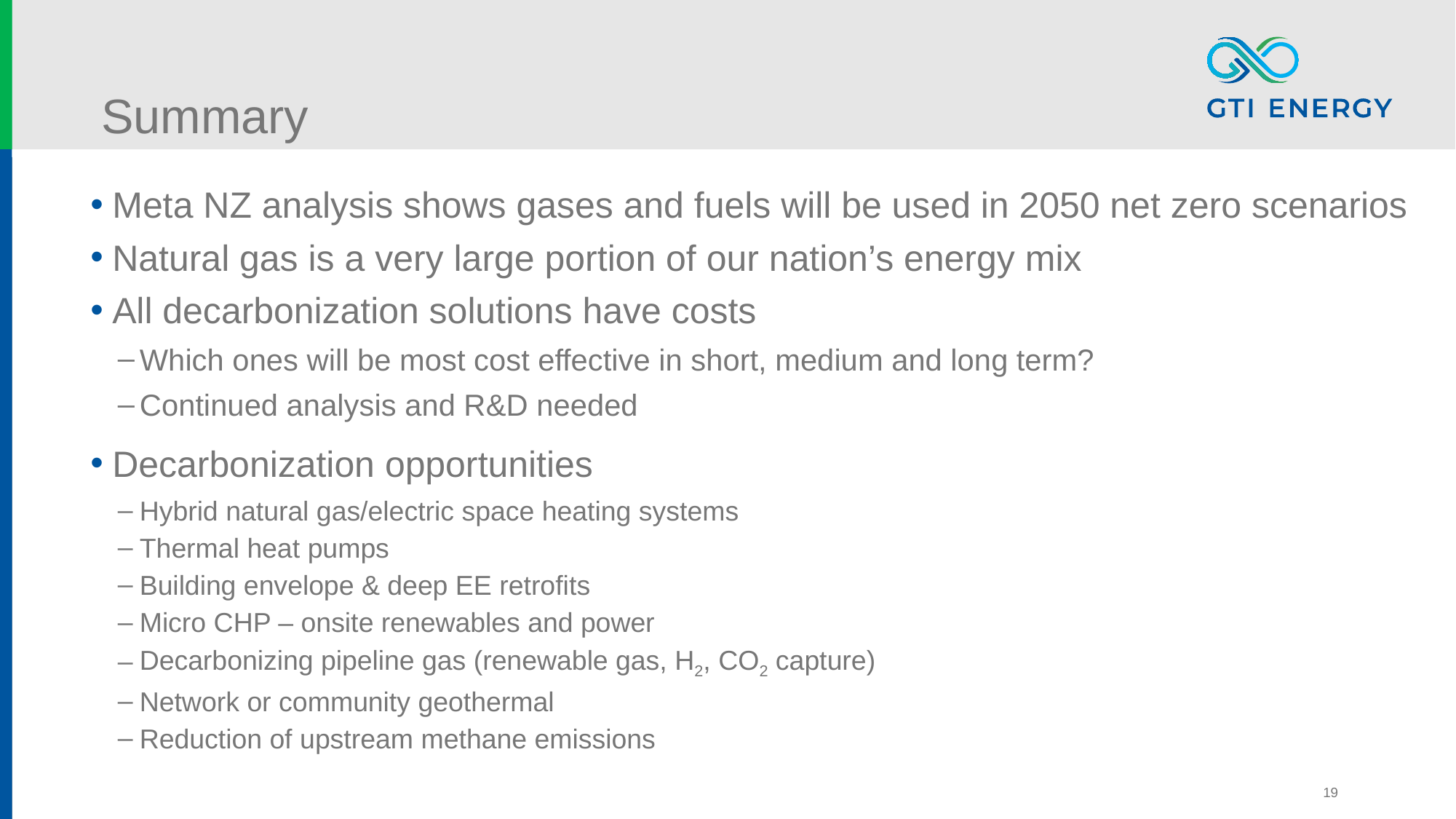

# Summary
Meta NZ analysis shows gases and fuels will be used in 2050 net zero scenarios
Natural gas is a very large portion of our nation’s energy mix
All decarbonization solutions have costs
Which ones will be most cost effective in short, medium and long term?
Continued analysis and R&D needed
Decarbonization opportunities
Hybrid natural gas/electric space heating systems
Thermal heat pumps
Building envelope & deep EE retrofits
Micro CHP – onsite renewables and power
Decarbonizing pipeline gas (renewable gas, H2, CO2 capture)
Network or community geothermal
Reduction of upstream methane emissions

19